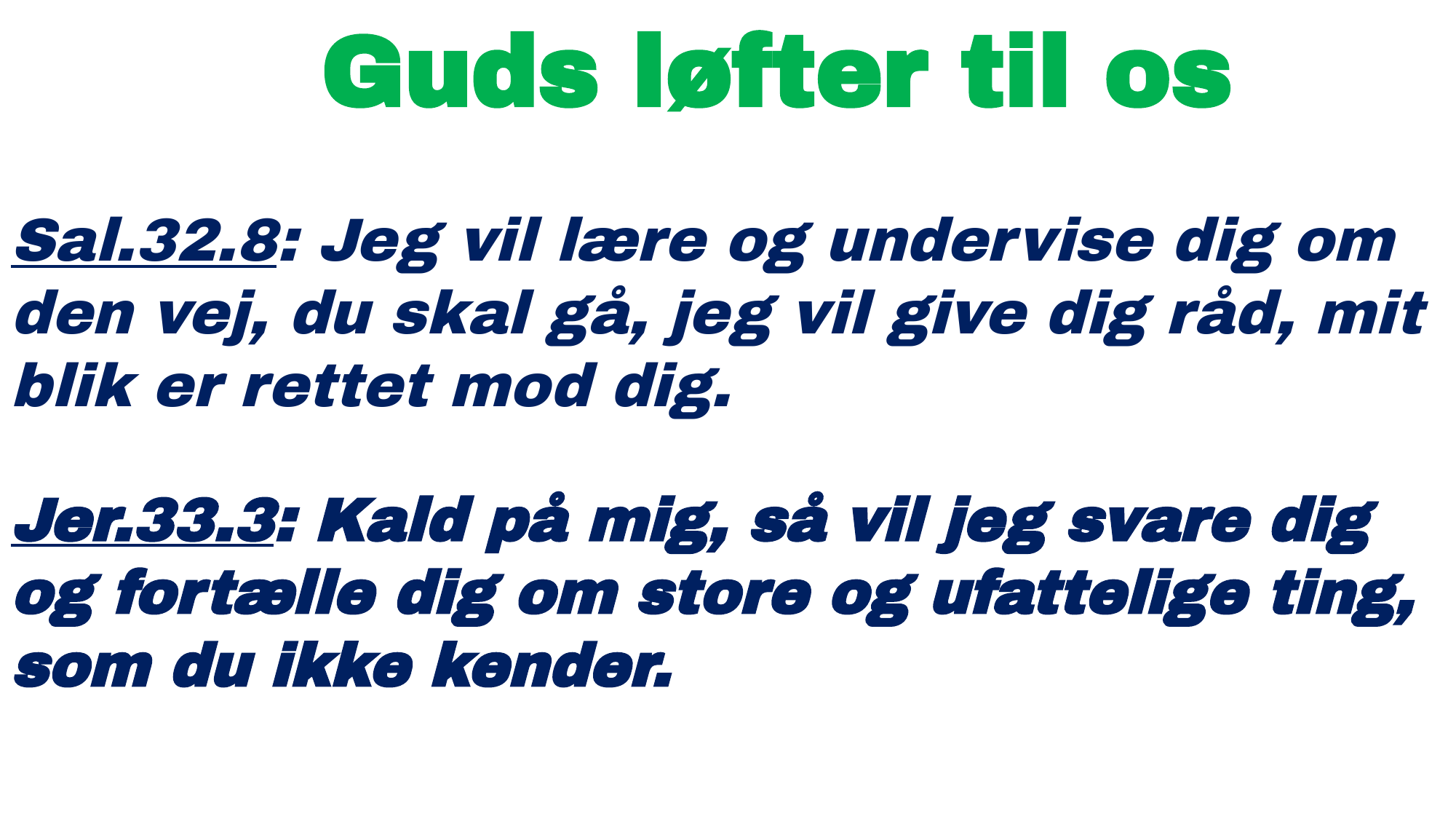

Guds løfter til os

Sal.32.8: Jeg vil lære og undervise dig om den vej, du skal gå, jeg vil give dig råd, mit blik er rettet mod dig.

Jer.33.3: Kald på mig, så vil jeg svare dig og fortælle dig om store og ufattelige ting, som du ikke kender.